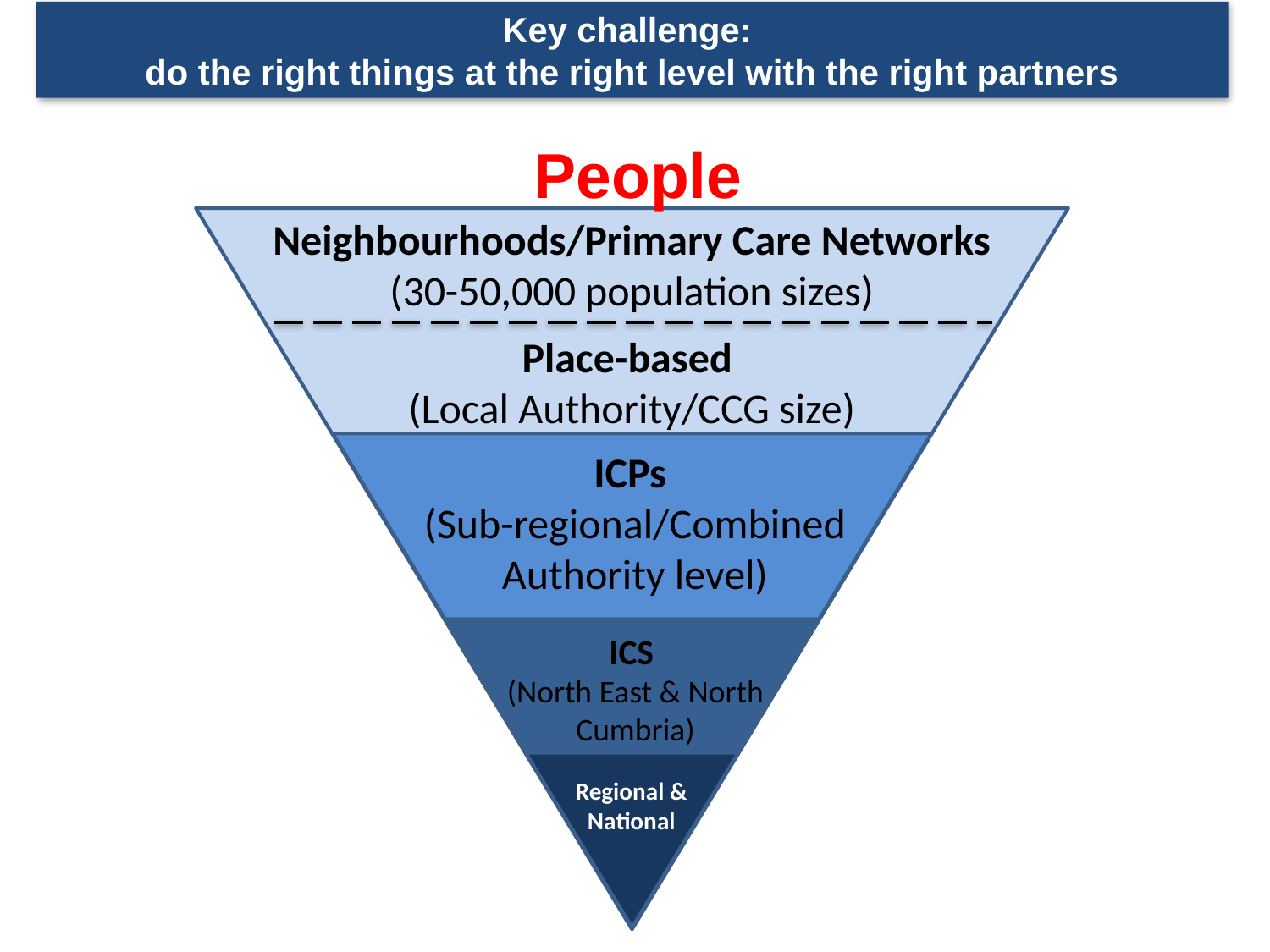

Key challenge:
do the right things at the right level with the right partners
People
Neighbourhoods/Primary Care Networks
(30-50,000 population sizes)

Place-based
(Local Authority/CCG size)
ICPs
(Sub-regional/Combined Authority level)
ICS
(North East & North Cumbria)
National
Regional & National